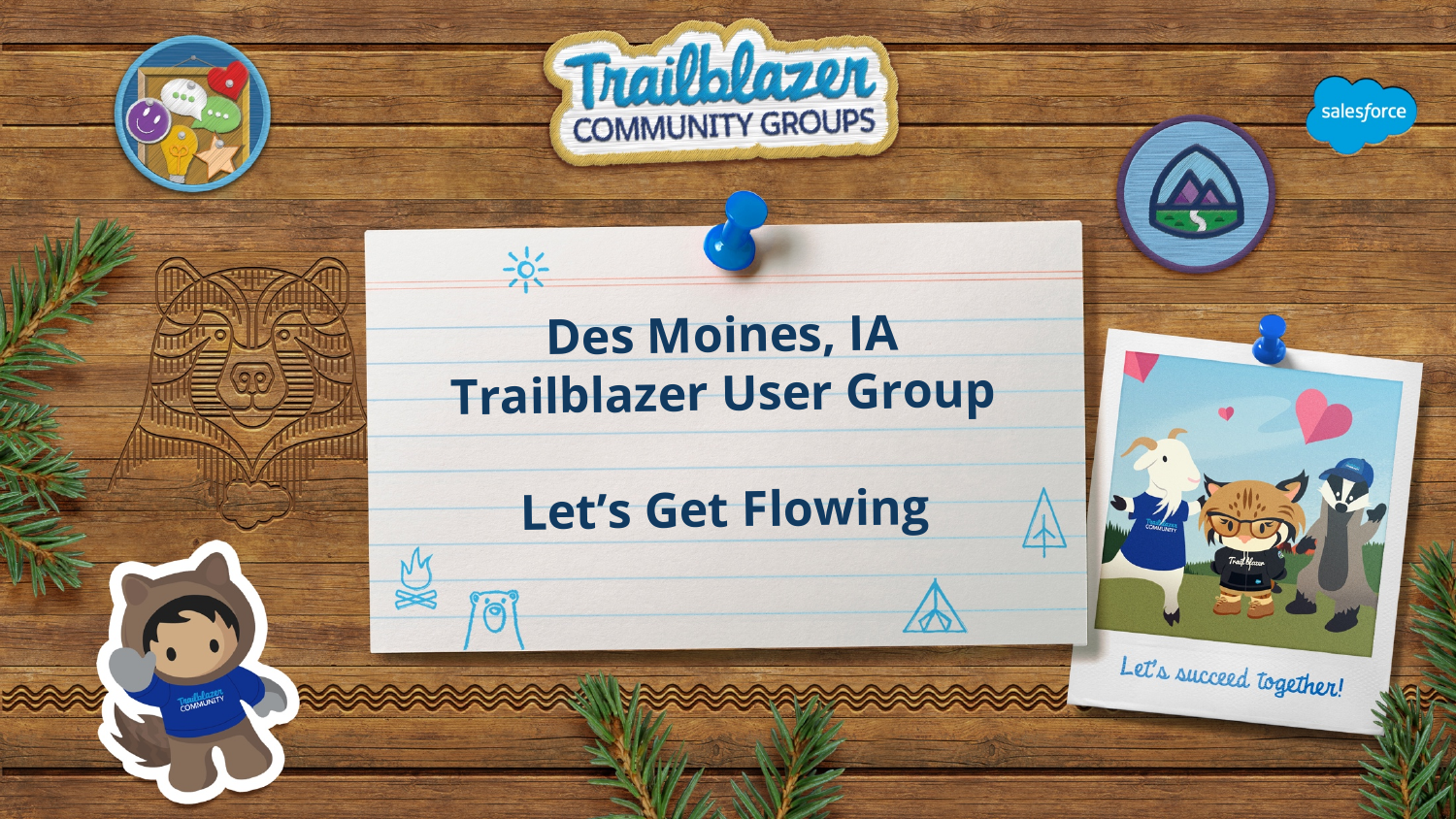

Des Moines, IA Trailblazer User Group

Let’s Get Flowing